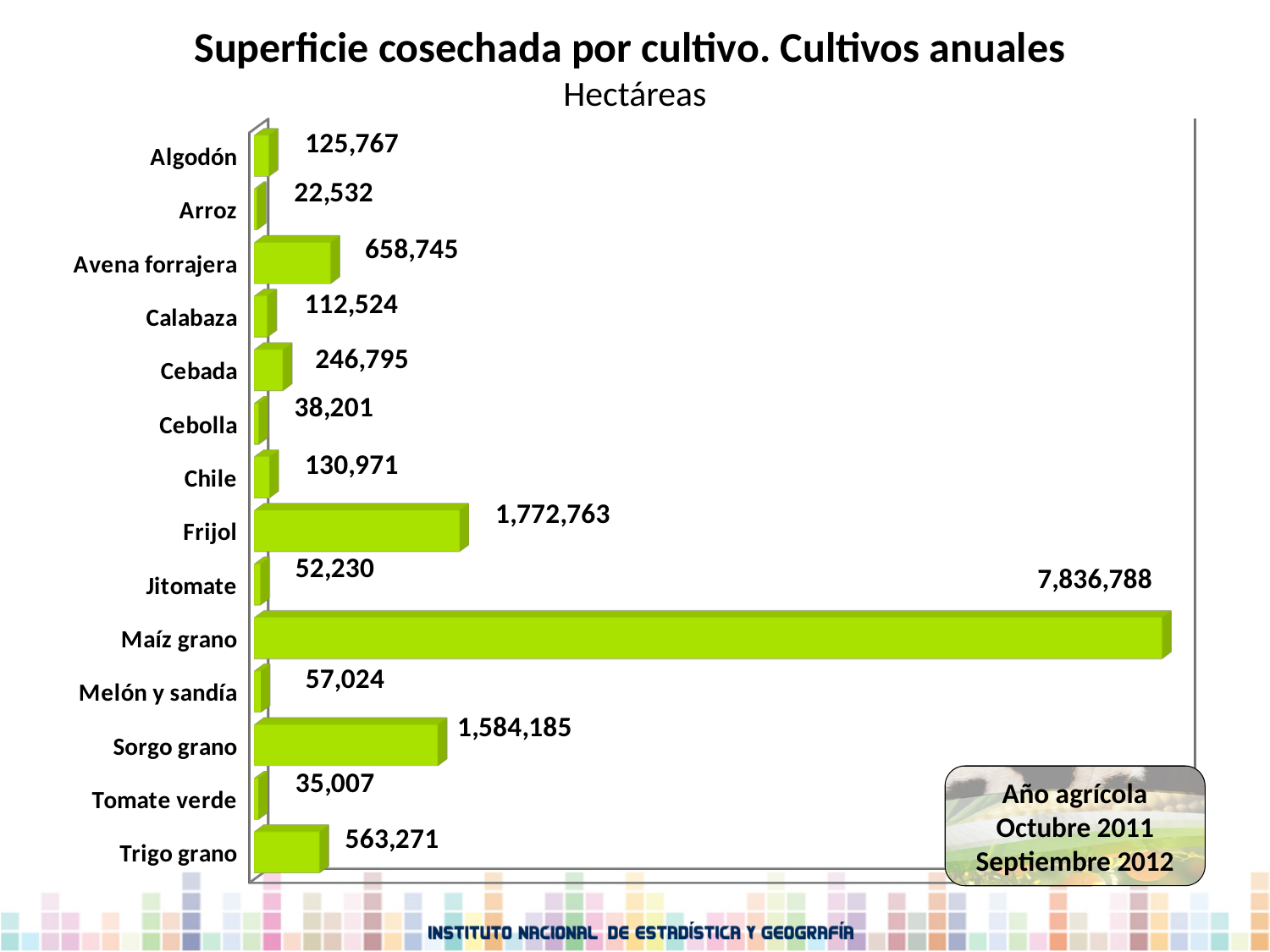

Superficie cosechada por cultivo. Cultivos anuales
Hectáreas

[unsupported chart]

Año agrícola
Octubre 2011
Septiembre 2012